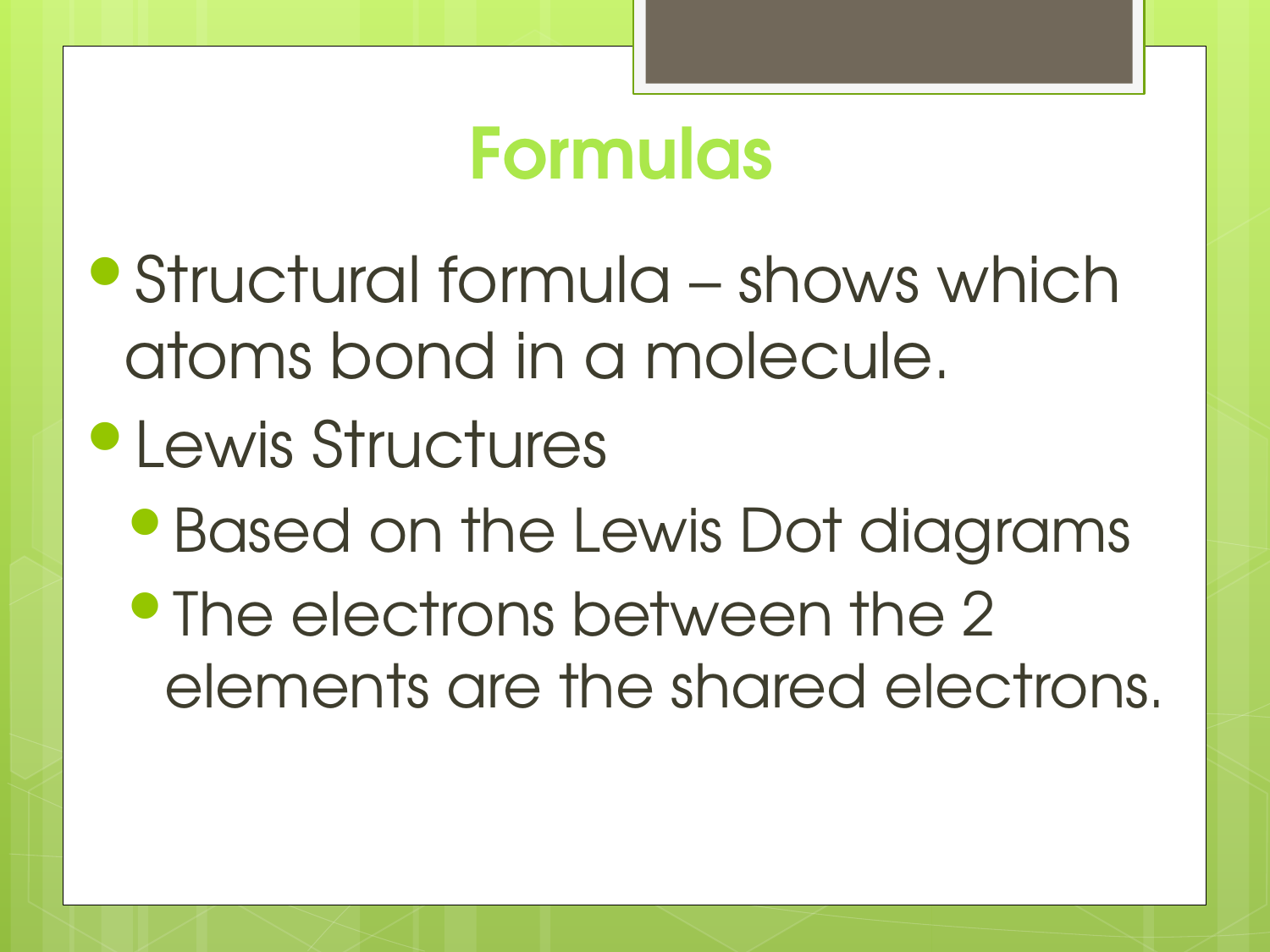

# Formulas
Structural formula – shows which atoms bond in a molecule.
Lewis Structures
Based on the Lewis Dot diagrams
The electrons between the 2 elements are the shared electrons.